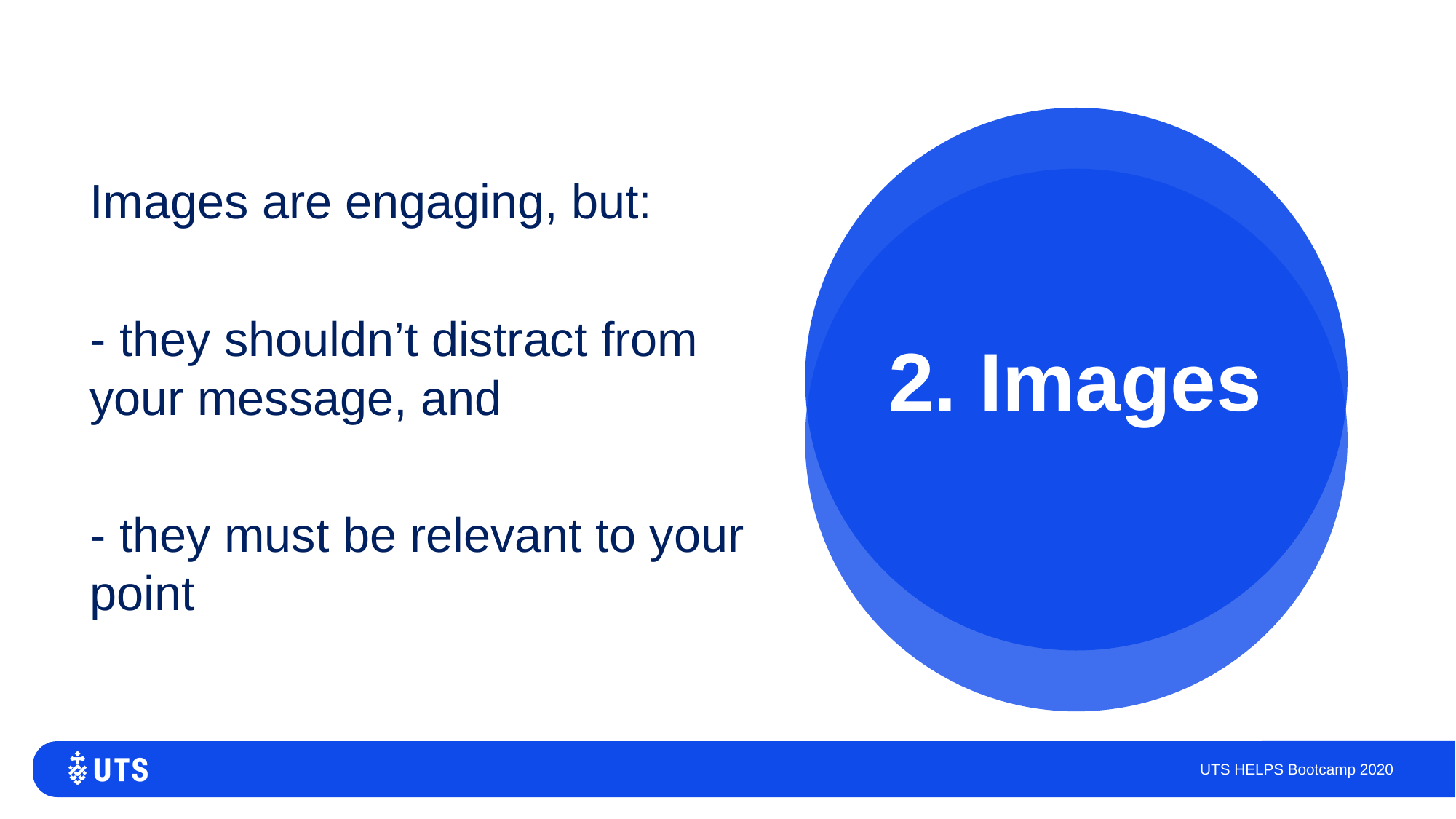

Images are engaging, but:
- they shouldn’t distract from your message, and

- they must be relevant to your point
2. Images
UTS HELPS Bootcamp 2020